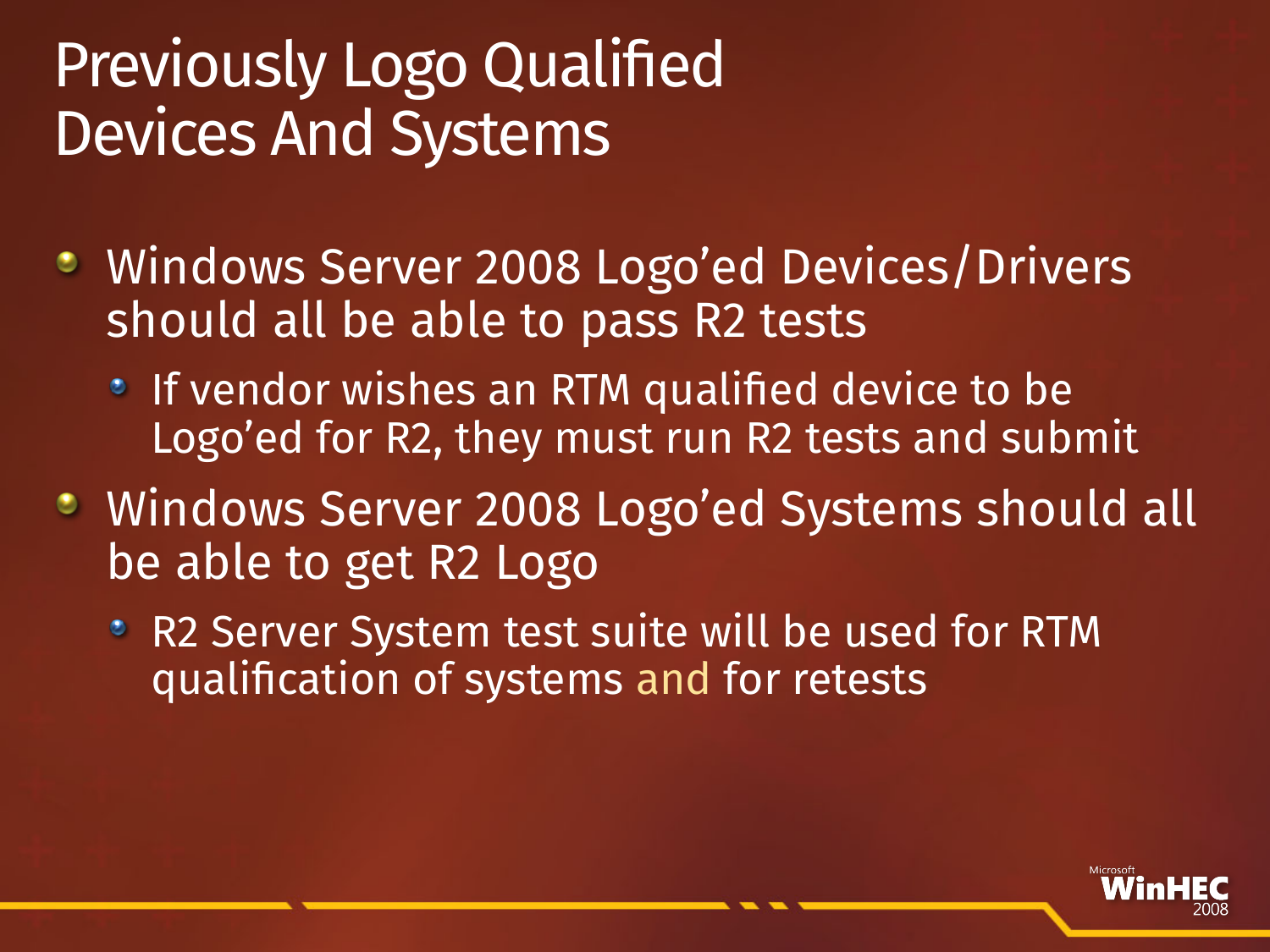

# Previously Logo Qualified Devices And Systems
Windows Server 2008 Logo’ed Devices/Drivers should all be able to pass R2 tests
If vendor wishes an RTM qualified device to be Logo’ed for R2, they must run R2 tests and submit
Windows Server 2008 Logo’ed Systems should all be able to get R2 Logo
R2 Server System test suite will be used for RTM qualification of systems and for retests